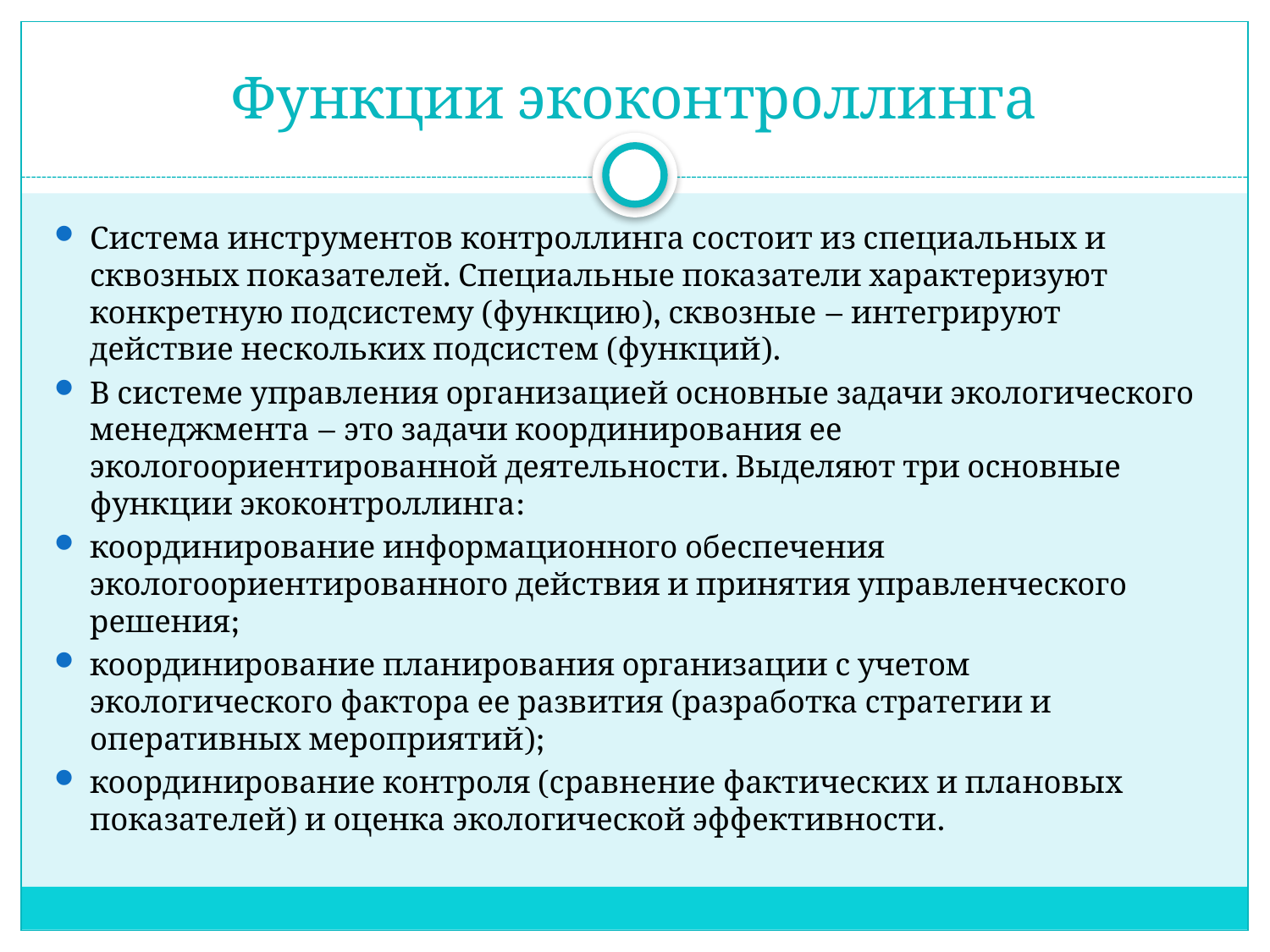

# Функции экоконтроллинга
Система инструментов контроллинга состоит из специальных и сквозных показателей. Специальные показатели характеризуют конкретную подсистему (функцию), сквозные – интегрируют действие нескольких подсистем (функций).
В системе управления организацией основные задачи экологического менеджмента – это задачи координирования ее экологоориентированной деятельности. Выделяют три основные функции экоконтроллинга:
координирование информационного обеспечения экологоориентированного действия и принятия управленческого решения;
координирование планирования организации с учетом экологического фактора ее развития (разработка стратегии и оперативных мероприятий);
координирование контроля (сравнение фактических и плановых показателей) и оценка экологической эффективности.